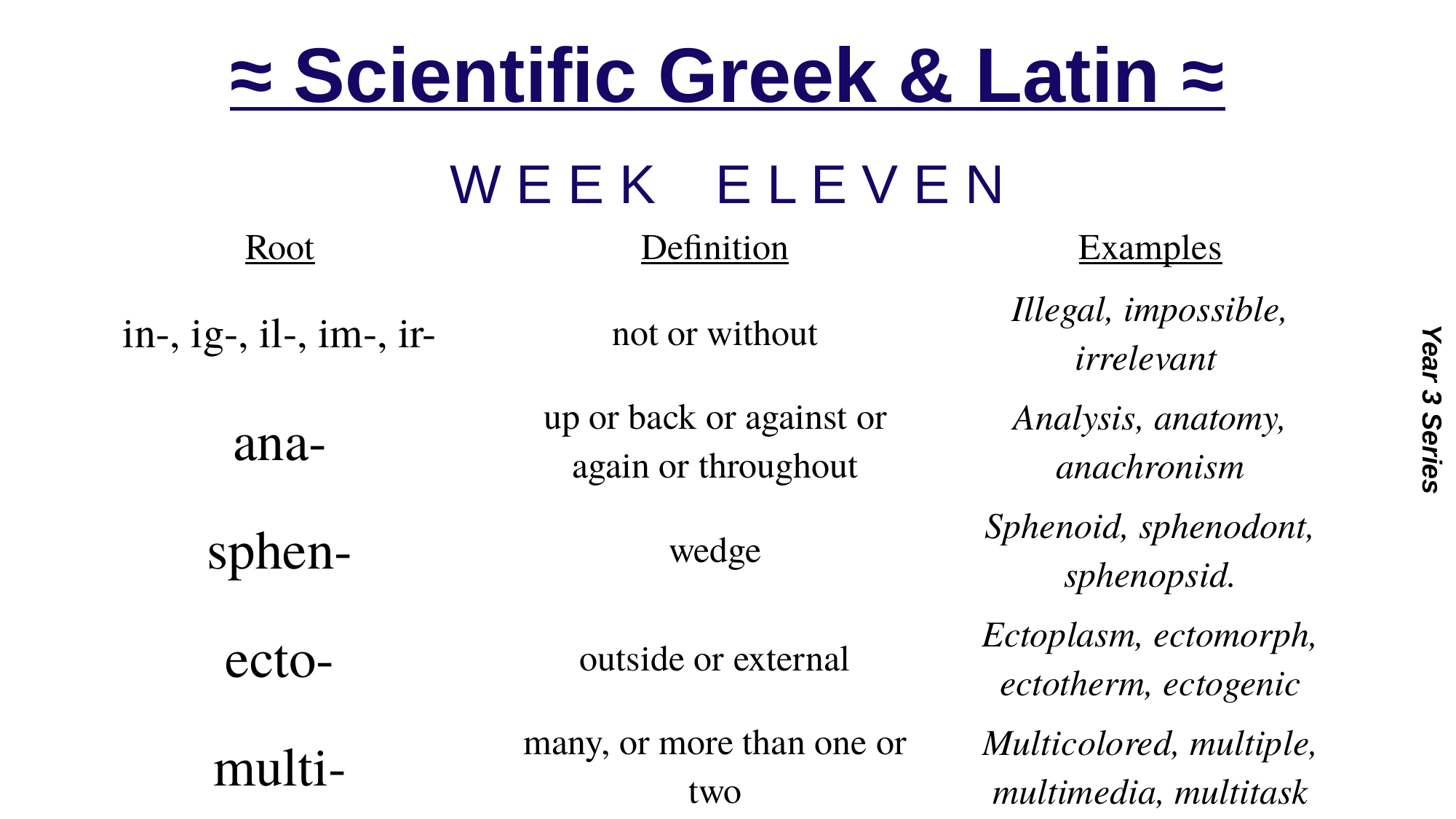

# ≈ Scientific Greek & Latin ≈
Year 3 Series
W E E K    E L E V E N
| Root | Definition | Examples |
| --- | --- | --- |
| in-, ig-, il-, im-, ir- | not or without | Illegal, impossible, irrelevant |
| ana- | up or back or against or again or throughout | Analysis, anatomy, anachronism |
| sphen- | wedge | Sphenoid, sphenodont, sphenopsid. |
| ecto- | outside or external | Ectoplasm, ectomorph, ectotherm, ectogenic |
| multi- | many, or more than one or two | Multicolored, multiple, multimedia, multitask |